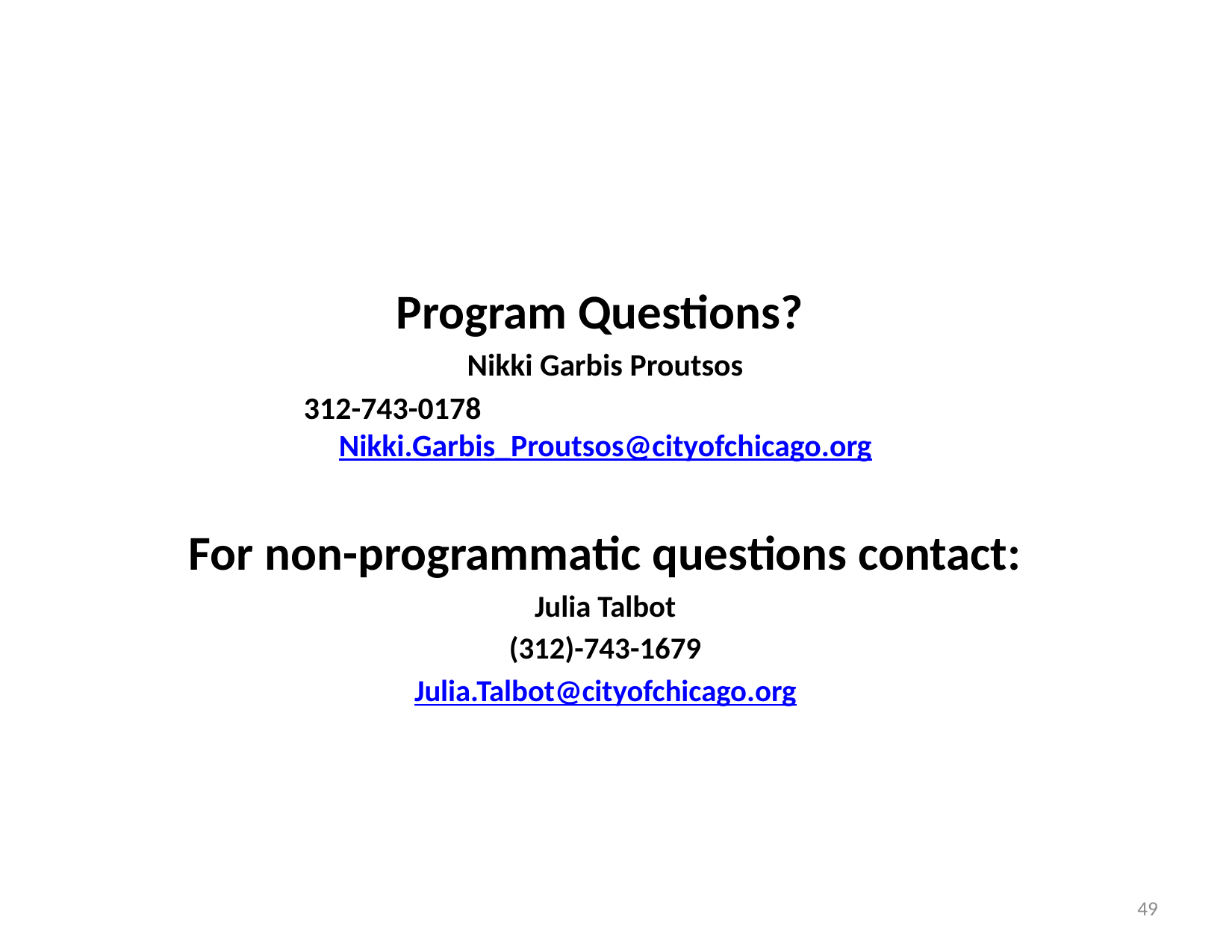

Program Questions?
Nikki Garbis Proutsos
312-743-0178                                                            Nikki.Garbis_Proutsos@cityofchicago.org

For non-programmatic questions contact:
Julia Talbot
(312)-743-1679
Julia.Talbot@cityofchicago.org

49